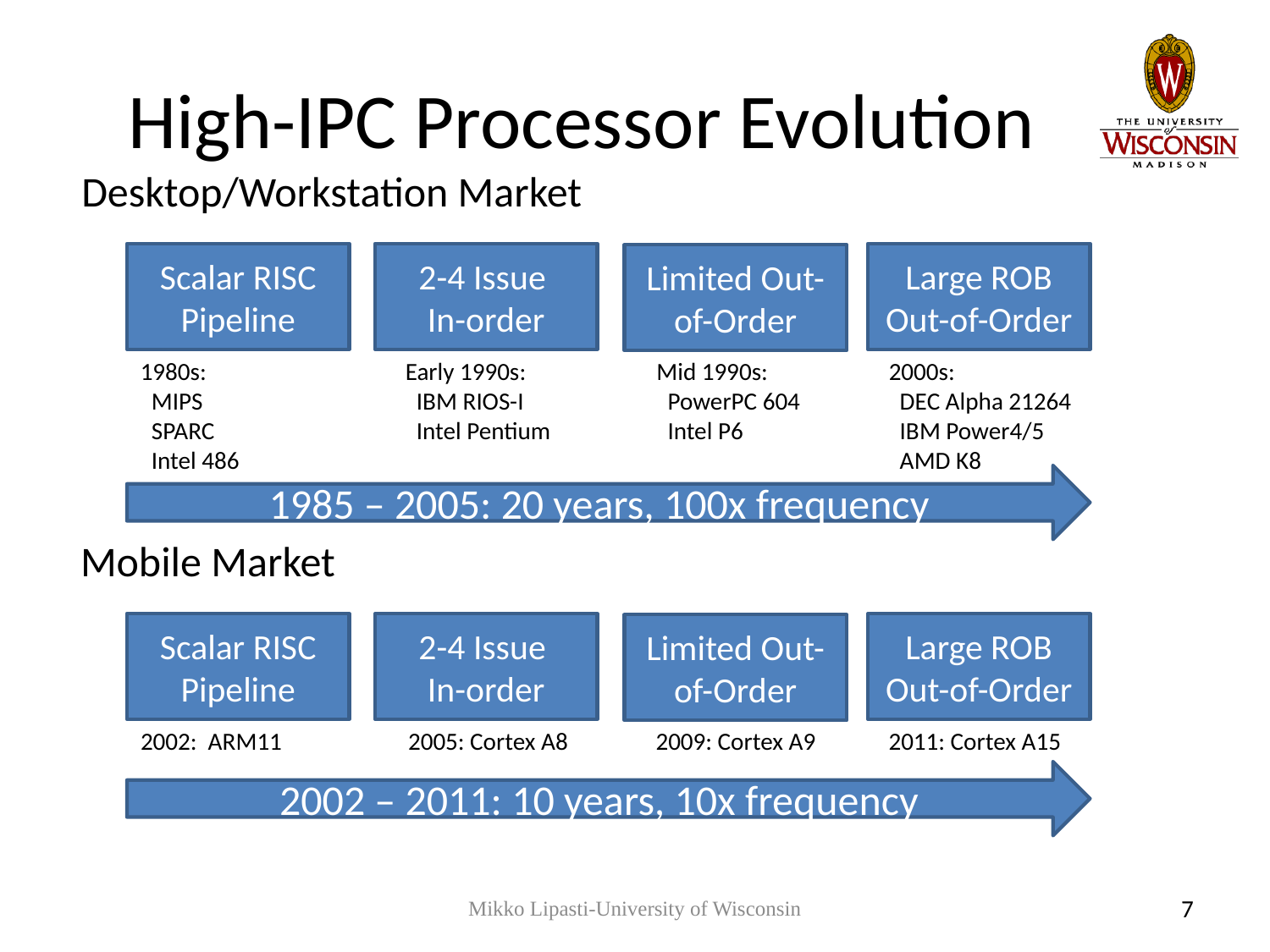

# High-IPC Processor Evolution
Desktop/Workstation Market
Scalar RISC Pipeline
1980s:
  MIPS
  SPARC
  Intel 486
2-4 Issue
In-order
Early 1990s:
  IBM RIOS-I
  Intel Pentium

Large ROB Out-of-Order
2000s:
  DEC Alpha 21264
  IBM Power4/5
  AMD K8
Limited Out-of-Order
Mid 1990s:
  PowerPC 604
  Intel P6

1985 – 2005: 20 years, 100x frequency
Mobile Market
Scalar RISC Pipeline
2002:  ARM11
2-4 Issue
In-order
2005: Cortex A8
Large ROB Out-of-Order
2011: Cortex A15
Limited Out-of-Order
2009: Cortex A9
2002 – 2011: 10 years, 10x frequency
Mikko Lipasti-University of Wisconsin
7